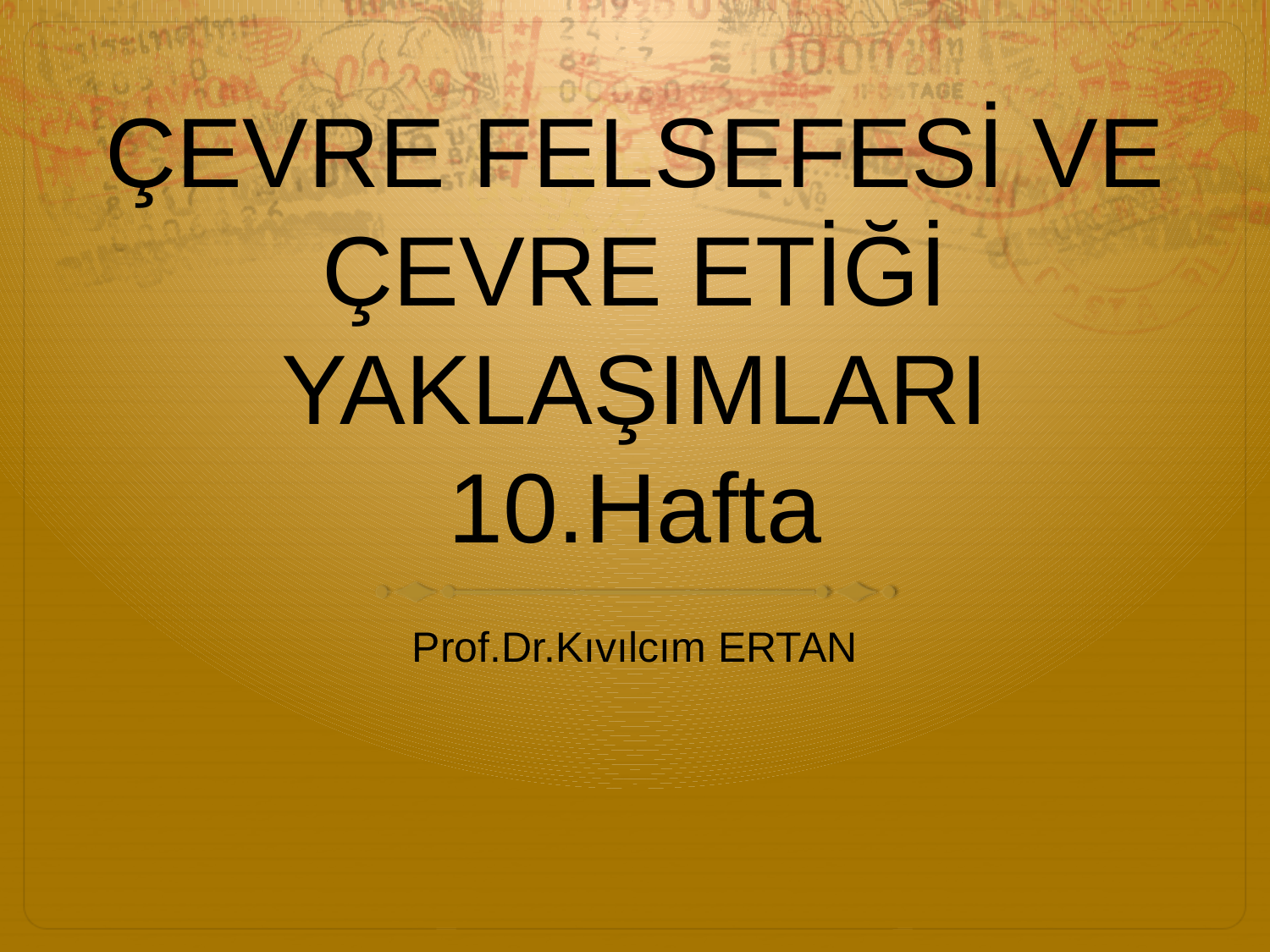

# ÇEVRE FELSEFESİ VE ÇEVRE ETİĞİ YAKLAŞIMLARI 10.Hafta
Prof.Dr.Kıvılcım ERTAN